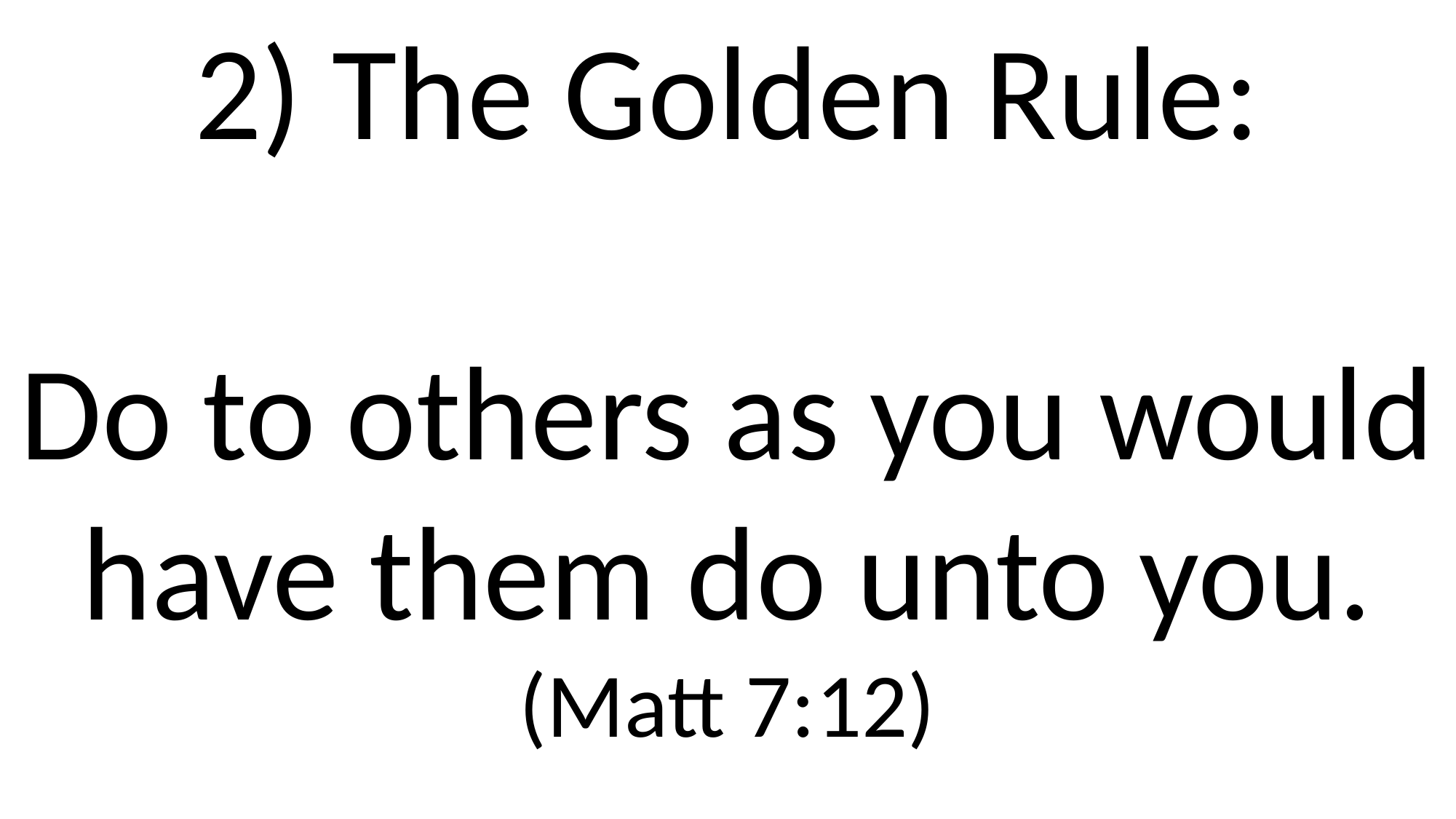

2) The Golden Rule:

Do to others as you would have them do unto you.
(Matt 7:12)